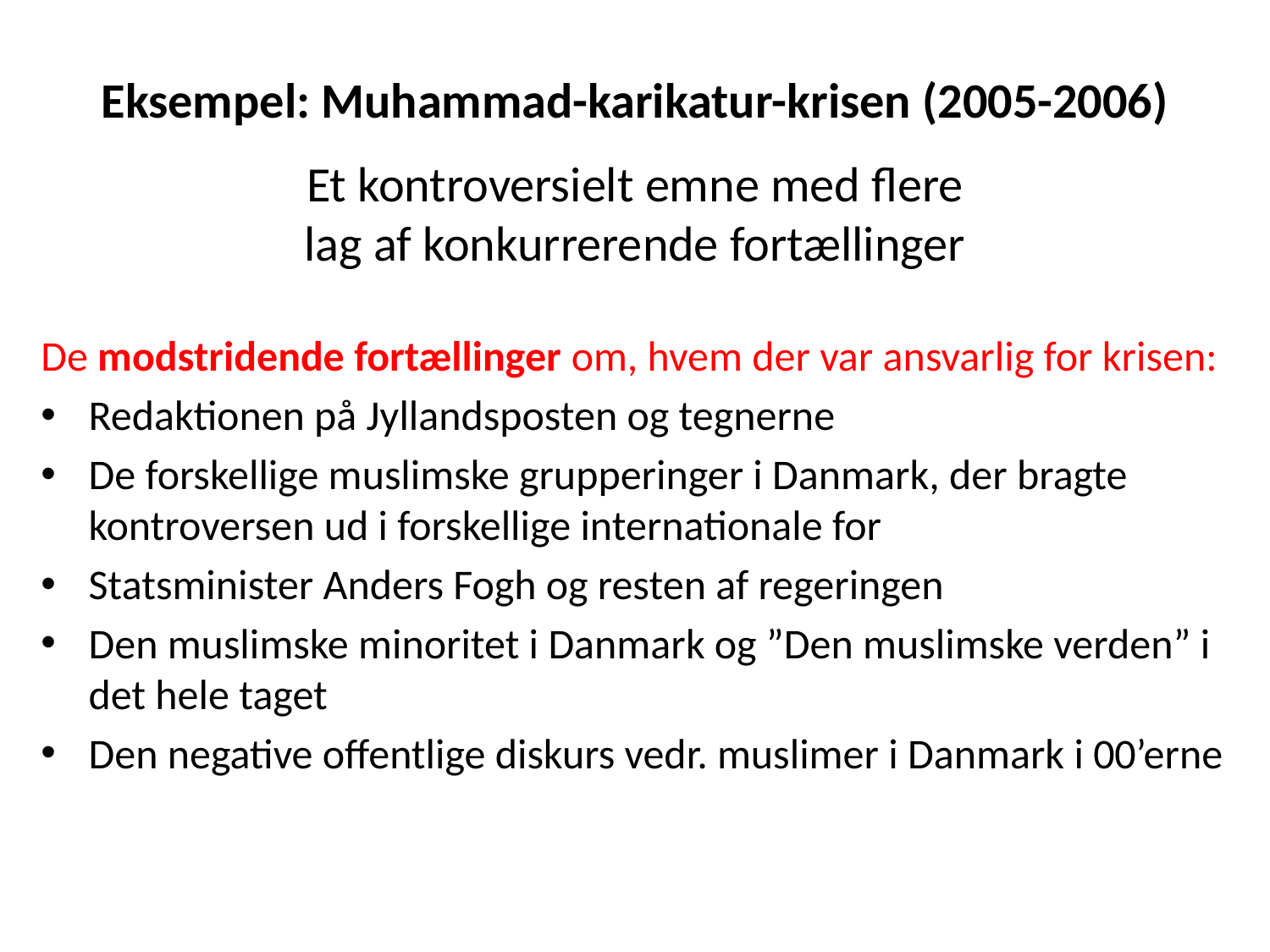

# Eksempel: Muhammad-karikatur-krisen (2005-2006) Et kontroversielt emne med flere lag af konkurrerende fortællinger
De modstridende fortællinger om, hvem der var ansvarlig for krisen:
Redaktionen på Jyllandsposten og tegnerne
De forskellige muslimske grupperinger i Danmark, der bragte kontroversen ud i forskellige internationale for
Statsminister Anders Fogh og resten af regeringen
Den muslimske minoritet i Danmark og ”Den muslimske verden” i det hele taget
Den negative offentlige diskurs vedr. muslimer i Danmark i 00’erne